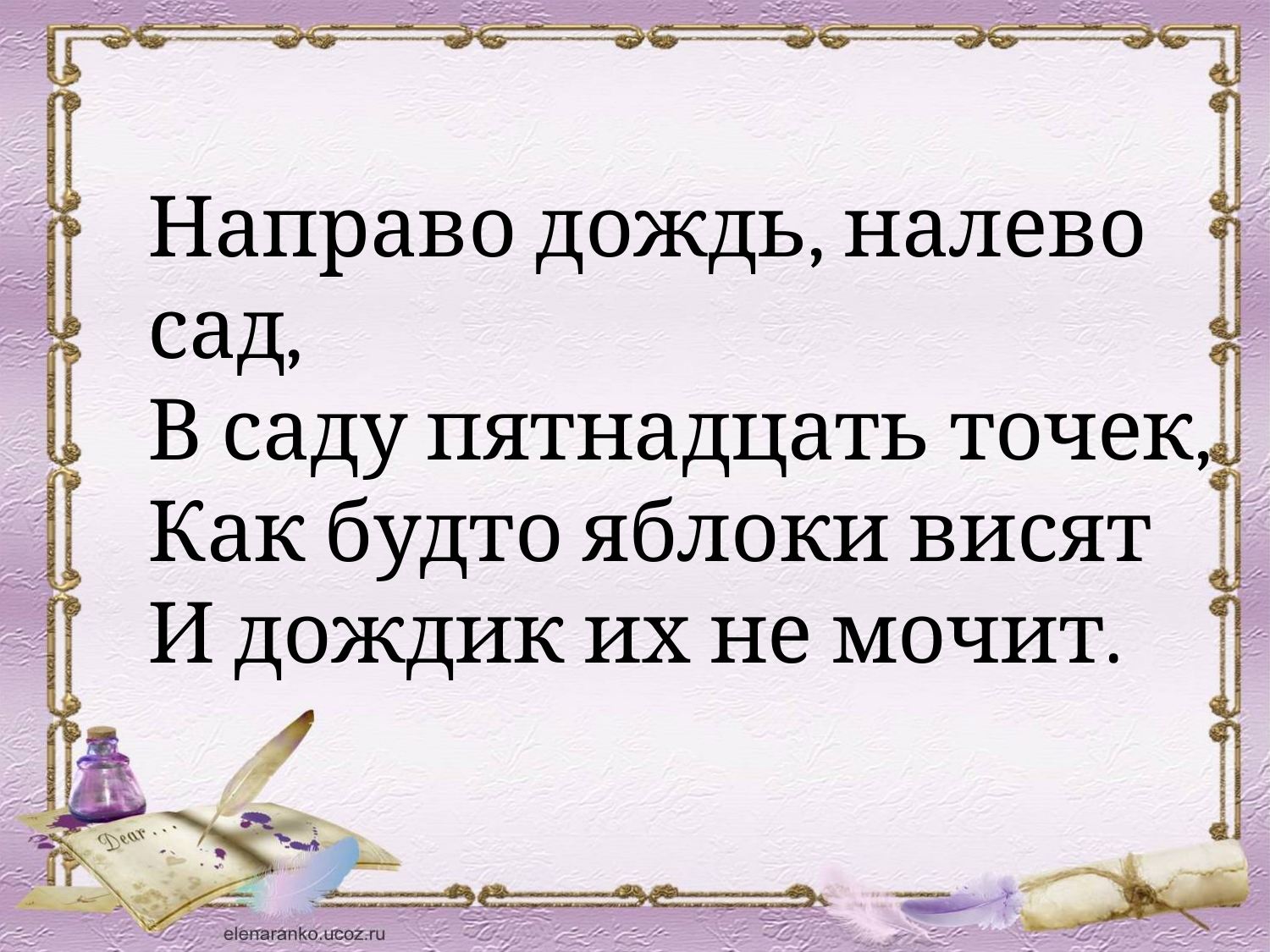

Направо дождь, налево сад,
В саду пятнадцать точек,
Как будто яблоки висят
И дождик их не мочит.